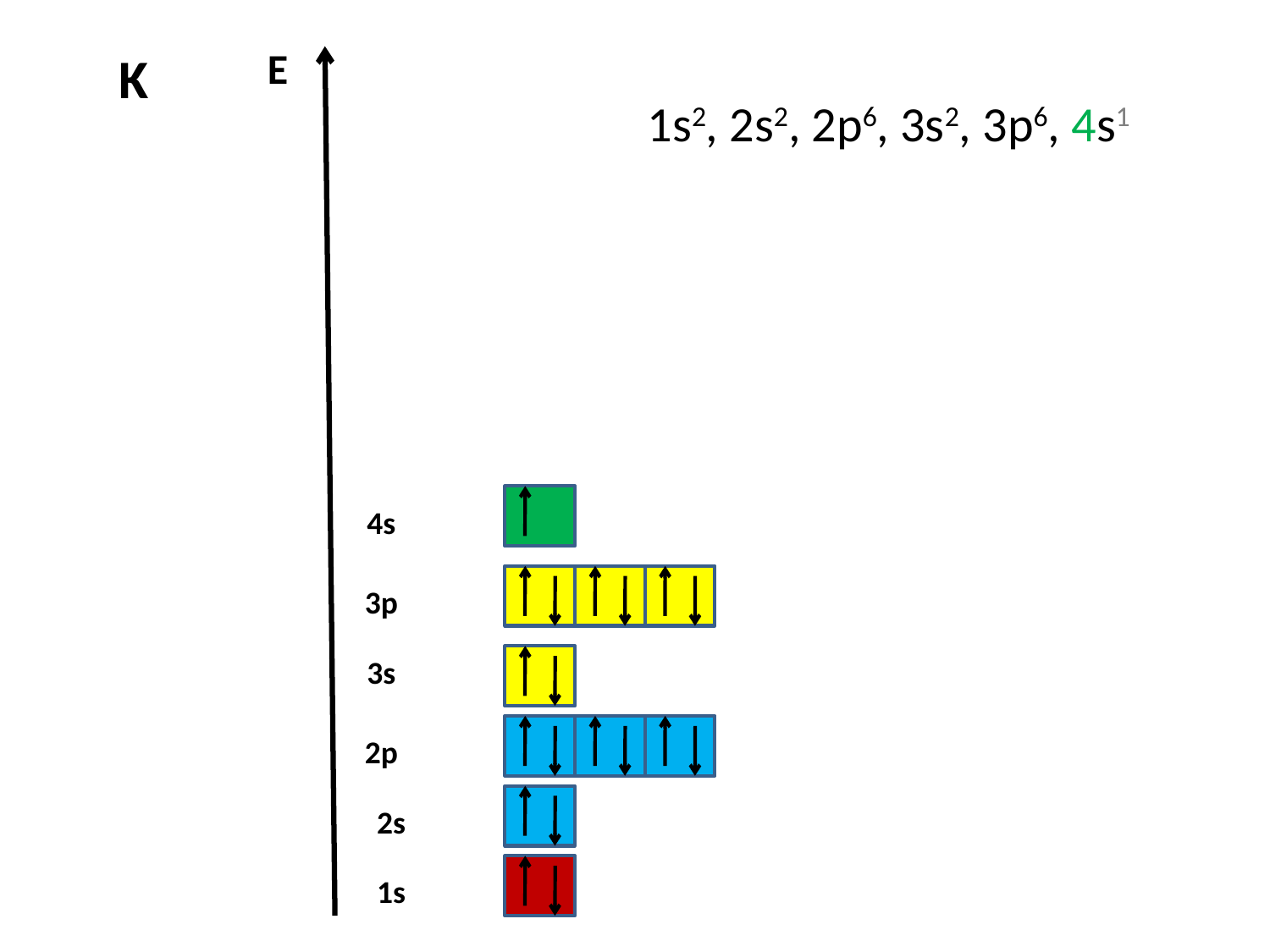

E
# K
1s2, 2s2, 2p6, 3s2, 3p6, 4s1

4s

3p
3s

2p

2s

1s